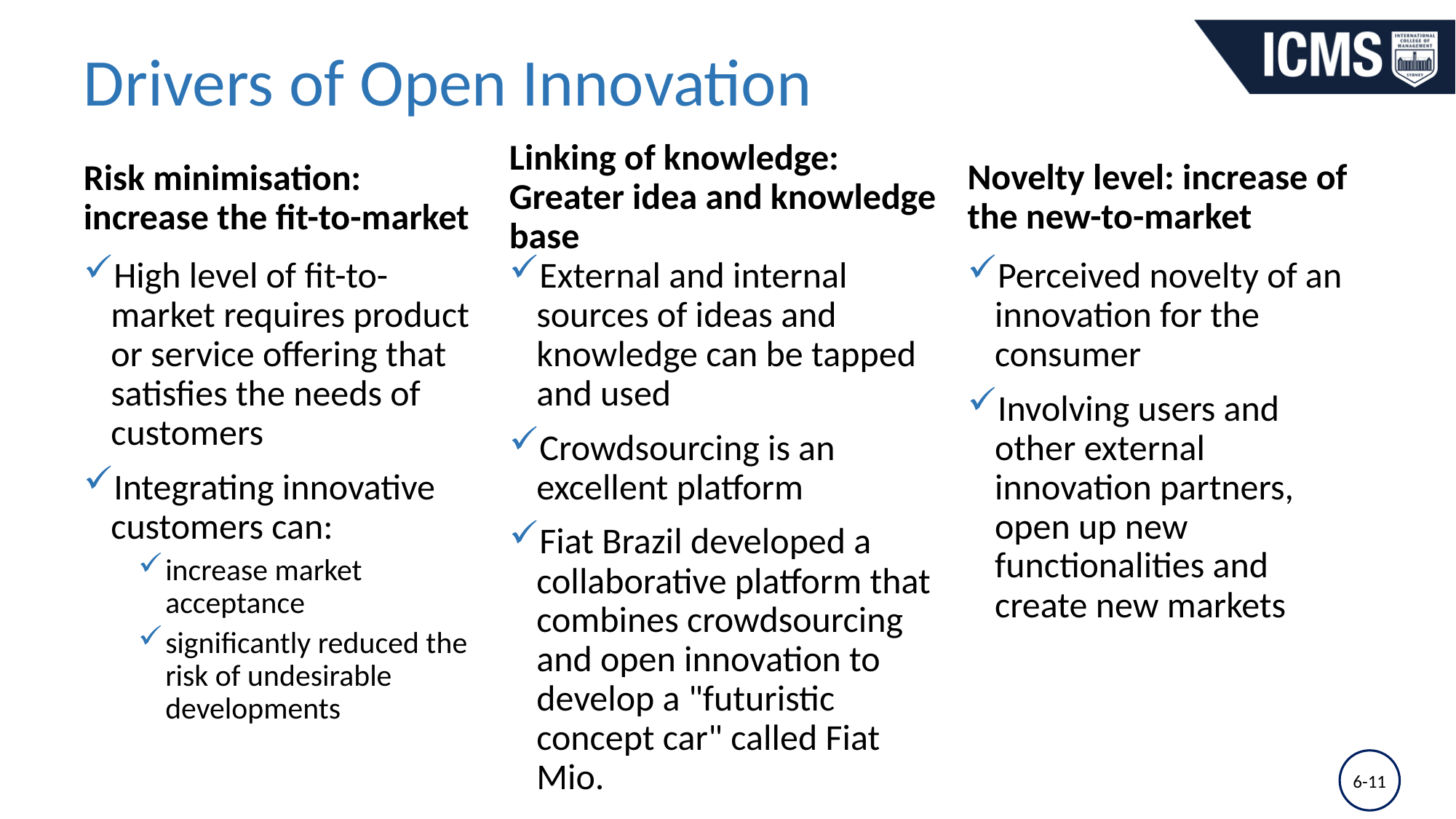

Drivers of Open Innovation
Linking of knowledge: Greater idea and knowledge base
Novelty level: increase of the new-to-market
Risk minimisation: increase the fit-to-market
High level of fit-to-market requires product or service offering that satisfies the needs of customers
Integrating innovative customers can:
increase market acceptance
significantly reduced the risk of undesirable developments
External and internal sources of ideas and knowledge can be tapped and used
Crowdsourcing is an excellent platform
Fiat Brazil developed a collaborative platform that combines crowdsourcing and open innovation to develop a "futuristic concept car" called Fiat Mio.

Perceived novelty of an innovation for the consumer
Involving users and other external innovation partners, open up new functionalities and create new markets